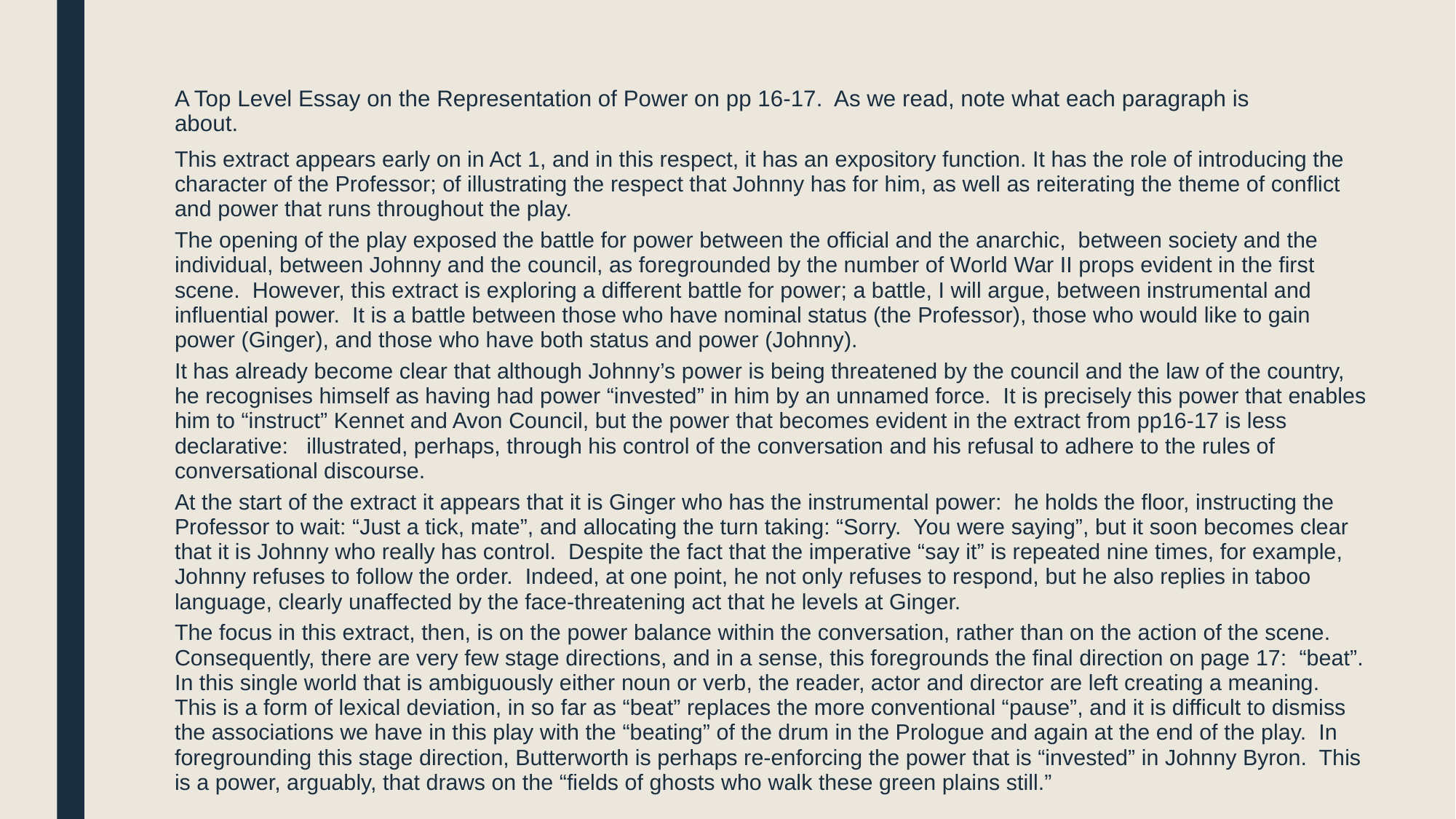

# A Top Level Essay on the Representation of Power on pp 16-17.  As we read, note what each paragraph is about.
This extract appears early on in Act 1, and in this respect, it has an expository function. It has the role of introducing the character of the Professor; of illustrating the respect that Johnny has for him, as well as reiterating the theme of conflict and power that runs throughout the play.
The opening of the play exposed the battle for power between the official and the anarchic,  between society and the individual, between Johnny and the council, as foregrounded by the number of World War II props evident in the first scene.  However, this extract is exploring a different battle for power; a battle, I will argue, between instrumental and influential power.  It is a battle between those who have nominal status (the Professor), those who would like to gain power (Ginger), and those who have both status and power (Johnny).
It has already become clear that although Johnny’s power is being threatened by the council and the law of the country, he recognises himself as having had power “invested” in him by an unnamed force.  It is precisely this power that enables him to “instruct” Kennet and Avon Council, but the power that becomes evident in the extract from pp16-17 is less declarative:   illustrated, perhaps, through his control of the conversation and his refusal to adhere to the rules of conversational discourse.
At the start of the extract it appears that it is Ginger who has the instrumental power:  he holds the floor, instructing the Professor to wait: “Just a tick, mate”, and allocating the turn taking: “Sorry.  You were saying”, but it soon becomes clear that it is Johnny who really has control.  Despite the fact that the imperative “say it” is repeated nine times, for example, Johnny refuses to follow the order.  Indeed, at one point, he not only refuses to respond, but he also replies in taboo language, clearly unaffected by the face-threatening act that he levels at Ginger.
The focus in this extract, then, is on the power balance within the conversation, rather than on the action of the scene.  Consequently, there are very few stage directions, and in a sense, this foregrounds the final direction on page 17:  “beat”.  In this single world that is ambiguously either noun or verb, the reader, actor and director are left creating a meaning.  This is a form of lexical deviation, in so far as “beat” replaces the more conventional “pause”, and it is difficult to dismiss the associations we have in this play with the “beating” of the drum in the Prologue and again at the end of the play.  In foregrounding this stage direction, Butterworth is perhaps re-enforcing the power that is “invested” in Johnny Byron.  This is a power, arguably, that draws on the “fields of ghosts who walk these green plains still.”